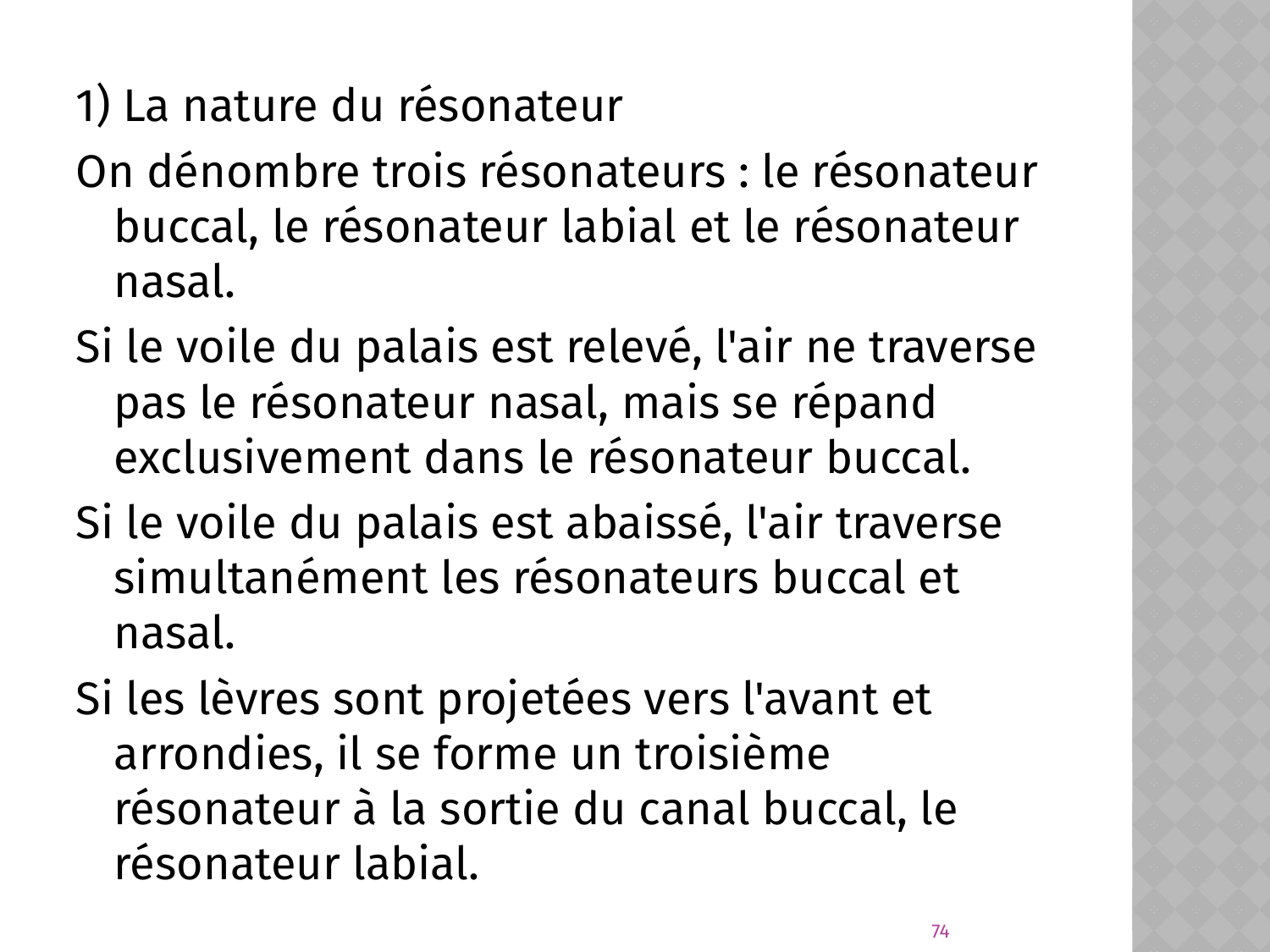

1) La nature du résonateur
On dénombre trois résonateurs : le résonateur  buccal, le résonateur labial et le résonateur nasal.
Si le voile du palais est relevé, l'air ne traverse pas le résonateur nasal, mais se répand exclusivement dans le résonateur buccal.
Si le voile du palais est abaissé, l'air traverse simultanément les résonateurs buccal et nasal.
Si les lèvres sont projetées vers l'avant et arrondies, il se forme un troisième résonateur à la sortie du canal buccal, le résonateur labial.

74